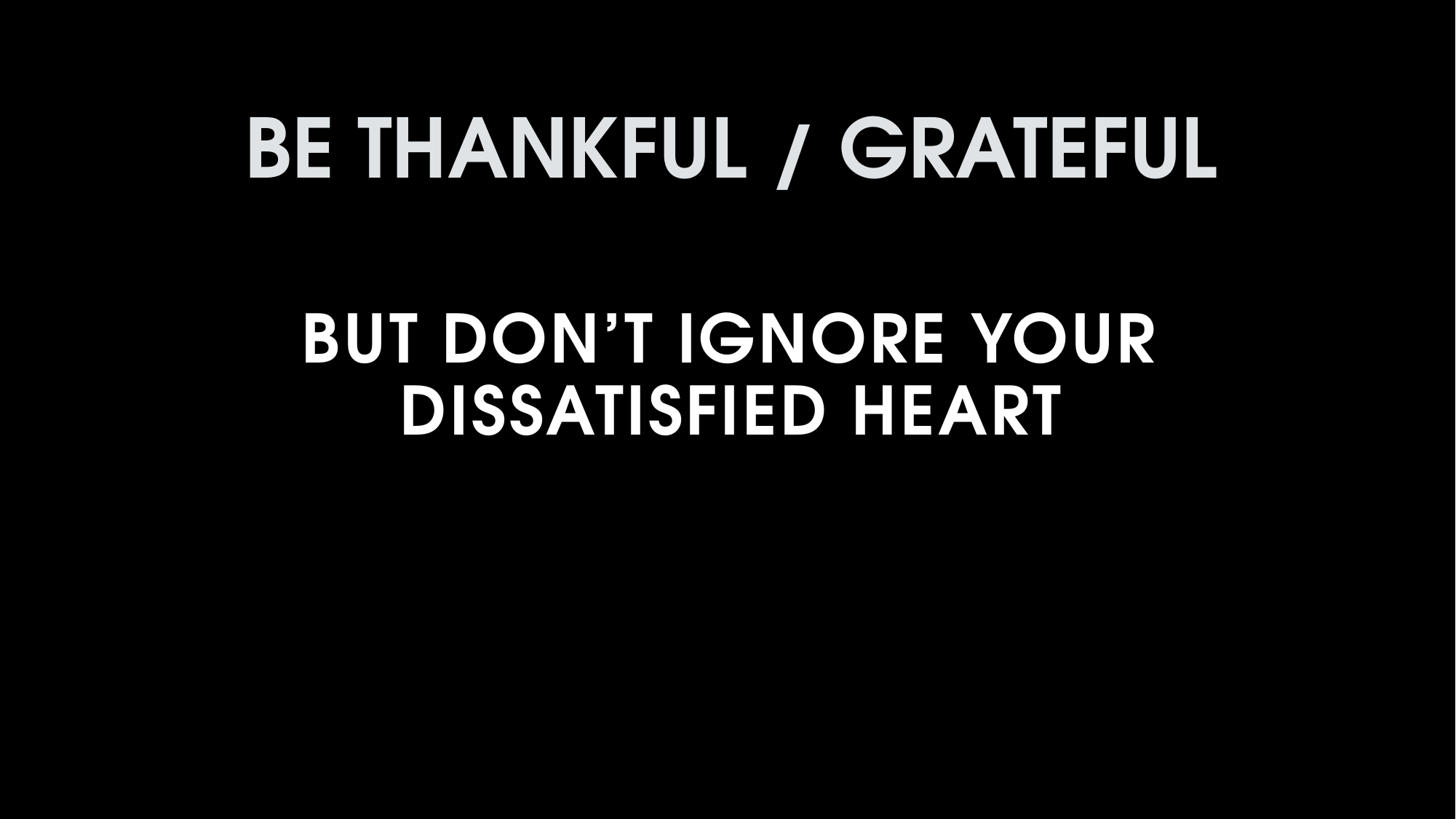

# BE THANKFUL / GRATEFUL
BUT DON’T IGNORE YOUR DISSATISFIED HEART